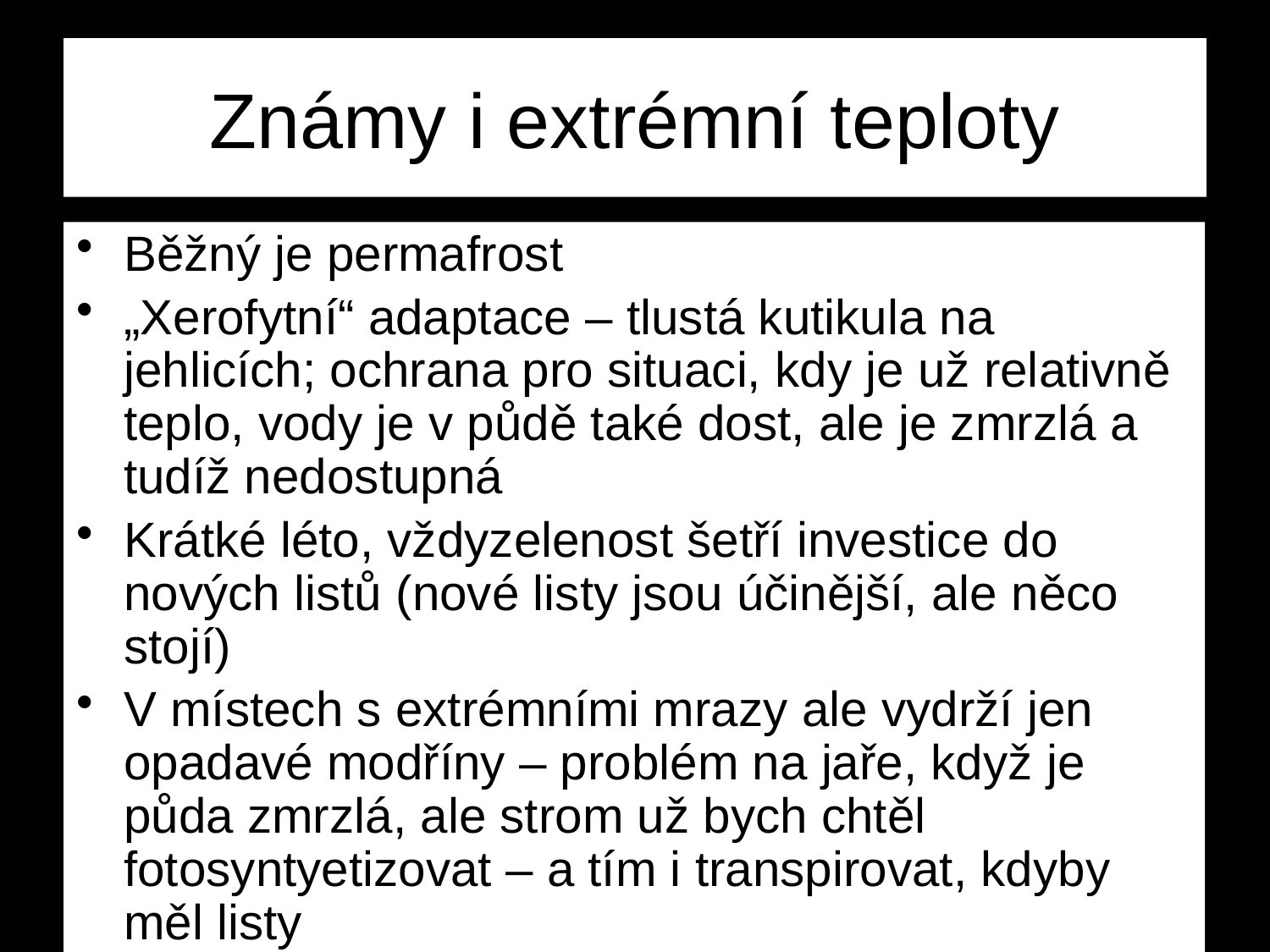

# Známy i extrémní teploty
Běžný je permafrost
„Xerofytní“ adaptace – tlustá kutikula na jehlicích; ochrana pro situaci, kdy je už relativně teplo, vody je v půdě také dost, ale je zmrzlá a tudíž nedostupná
Krátké léto, vždyzelenost šetří investice do nových listů (nové listy jsou účinější, ale něco stojí)
V místech s extrémními mrazy ale vydrží jen opadavé modříny – problém na jaře, když je půda zmrzlá, ale strom už bych chtěl fotosyntyetizovat – a tím i transpirovat, kdyby měl listy